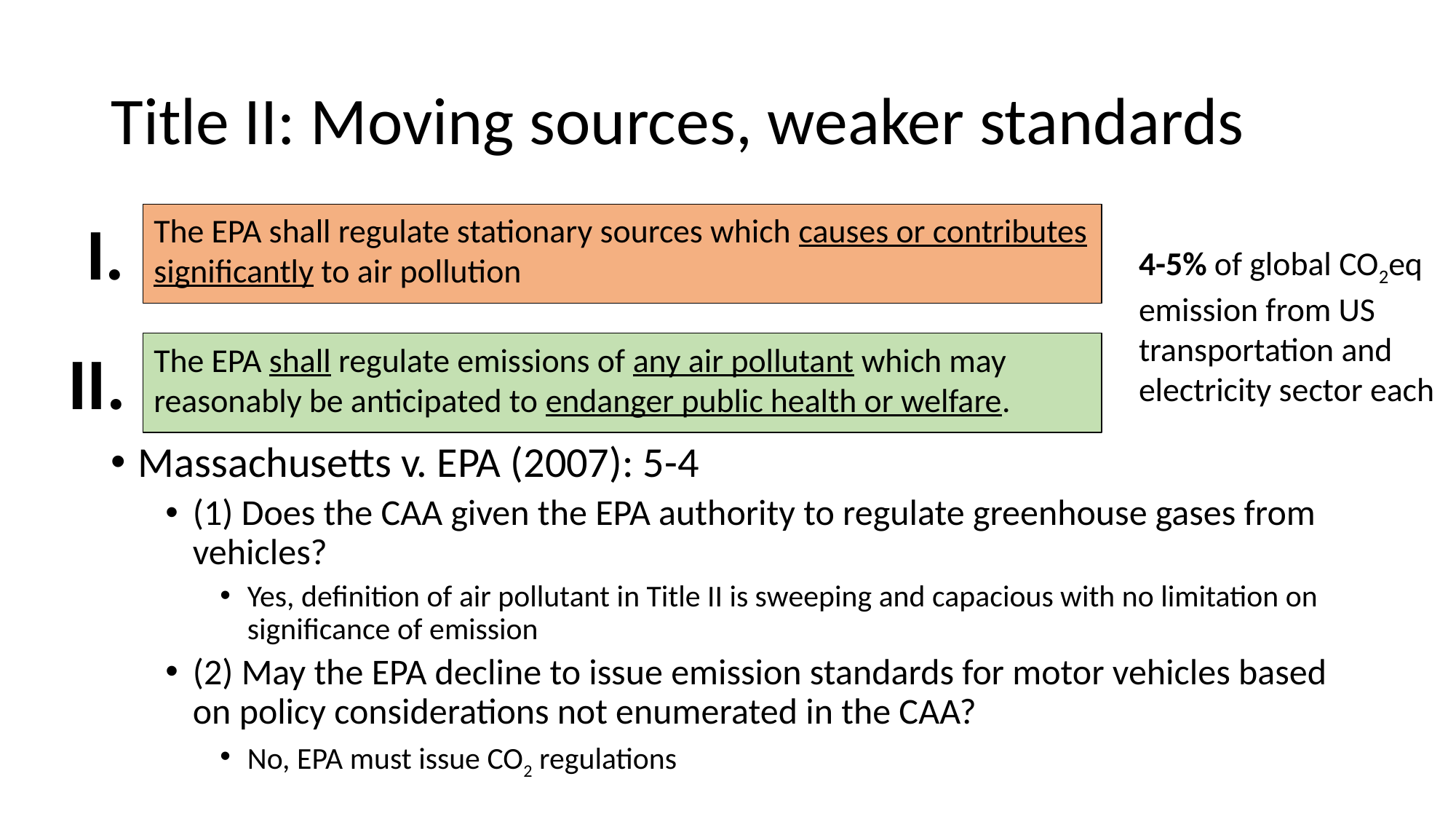

# Title II: Moving sources, weaker standards
I.
The EPA shall regulate stationary sources which causes or contributes significantly to air pollution
4-5% of global CO2eq emission from US transportation and electricity sector each
II.
The EPA shall regulate emissions of any air pollutant which may reasonably be anticipated to endanger public health or welfare.
Massachusetts v. EPA (2007): 5-4
(1) Does the CAA given the EPA authority to regulate greenhouse gases from vehicles?
Yes, definition of air pollutant in Title II is sweeping and capacious with no limitation on significance of emission
(2) May the EPA decline to issue emission standards for motor vehicles based on policy considerations not enumerated in the CAA?
No, EPA must issue CO2 regulations